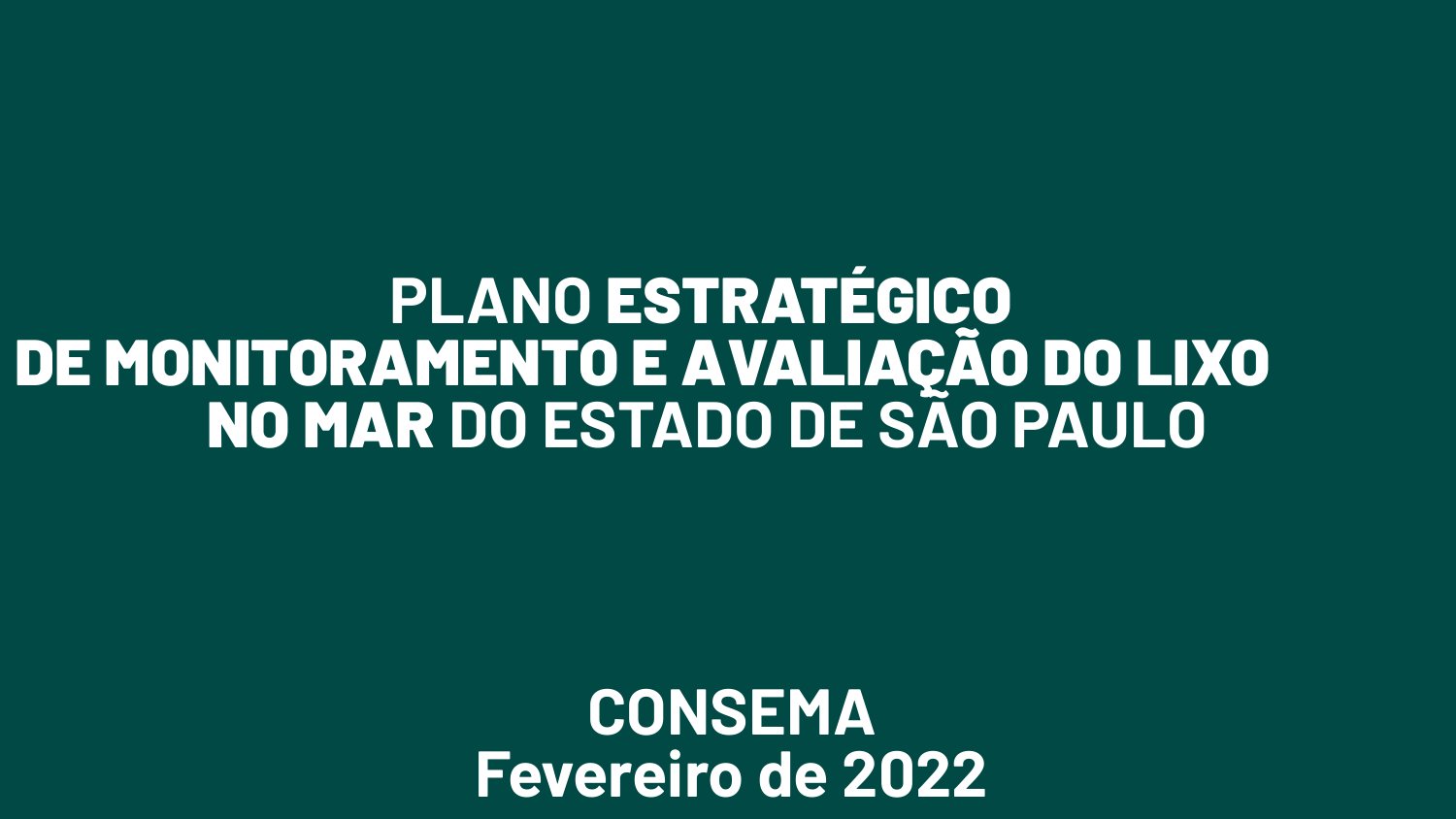

PLANO ESTRATÉGICO
DE MONITORAMENTO E AVALIAÇÃO DO LIXO           NO MAR DO ESTADO DE SÃO PAULO

CONSEMA
Fevereiro de 2022